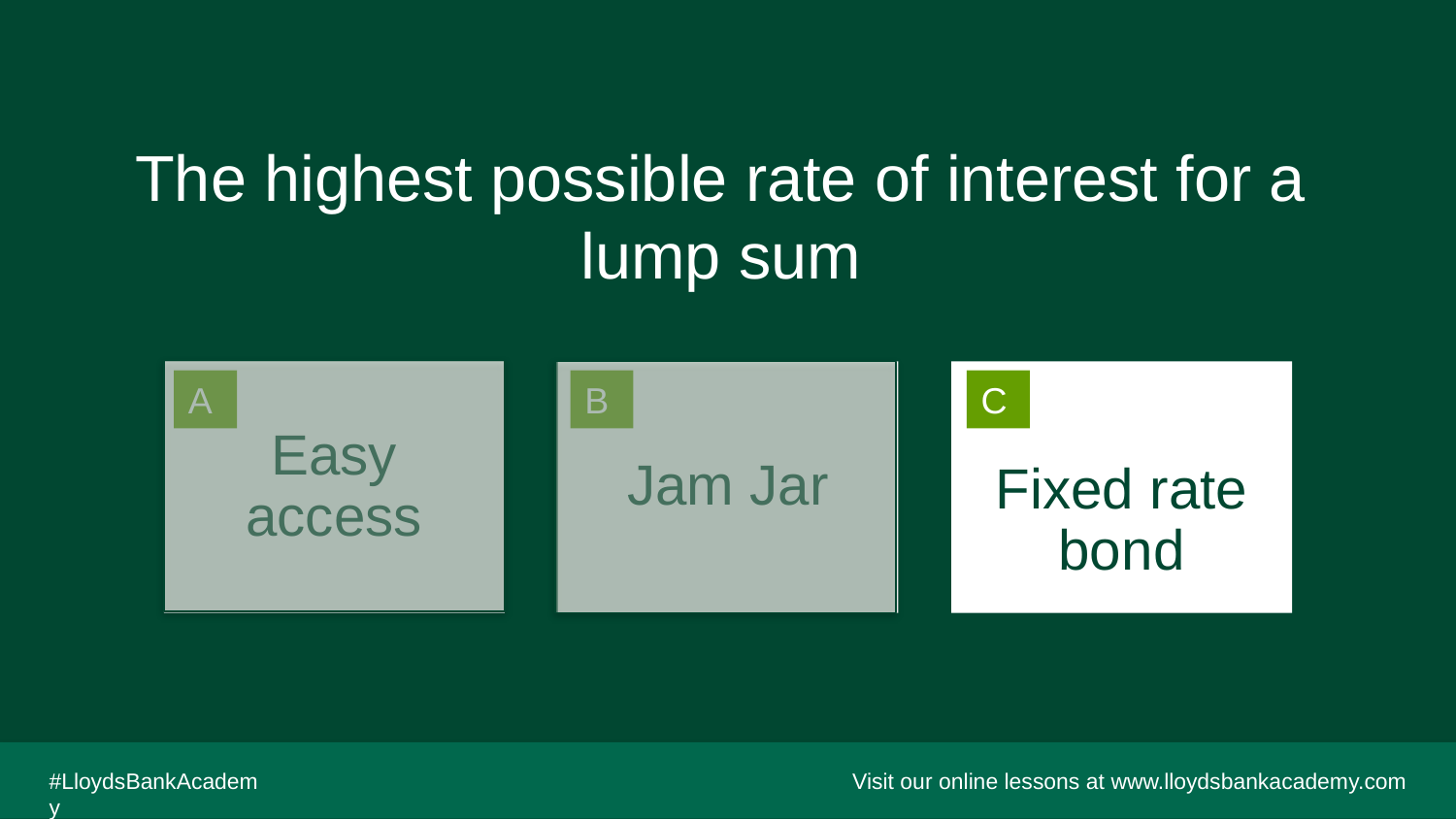

# The highest possible rate of interest for a lump sum

Easy access

Jam Jar

Fixed rate bond
A
B
C